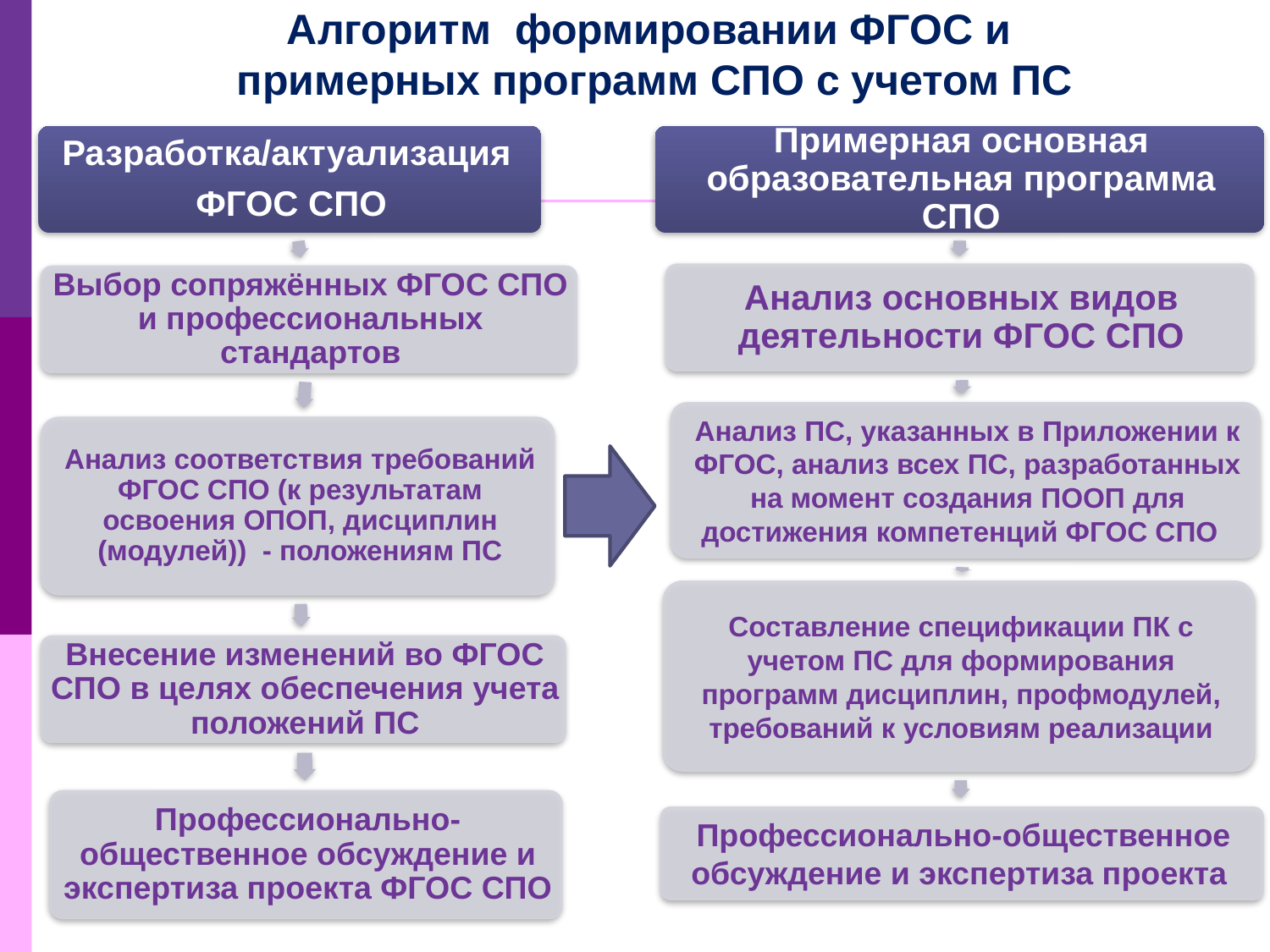

# Алгоритм  формировании ФГОС и примерных программ СПО с учетом ПС
Разработка/актуализация
ФГОС СПО
Выбор сопряжённых ФГОС СПО и профессиональных стандартов
Анализ соответствия требований ФГОС СПО (к результатам освоения ОПОП, дисциплин (модулей))  - положениям ПС
Внесение изменений во ФГОС СПО в целях обеспечения учета положений ПС
Профессионально-общественное обсуждение и экспертиза проекта ФГОС СПО
Примерная основная образовательная программа СПО
Анализ основных видов деятельности ФГОС СПО
Анализ ПС, указанных в Приложении к ФГОС, анализ всех ПС, разработанных на момент создания ПООП для достижения компетенций ФГОС СПО
Составление спецификации ПК с учетом ПС для формирования программ дисциплин, профмодулей, требований к условиям реализации
Профессионально-общественное обсуждение и экспертиза проекта